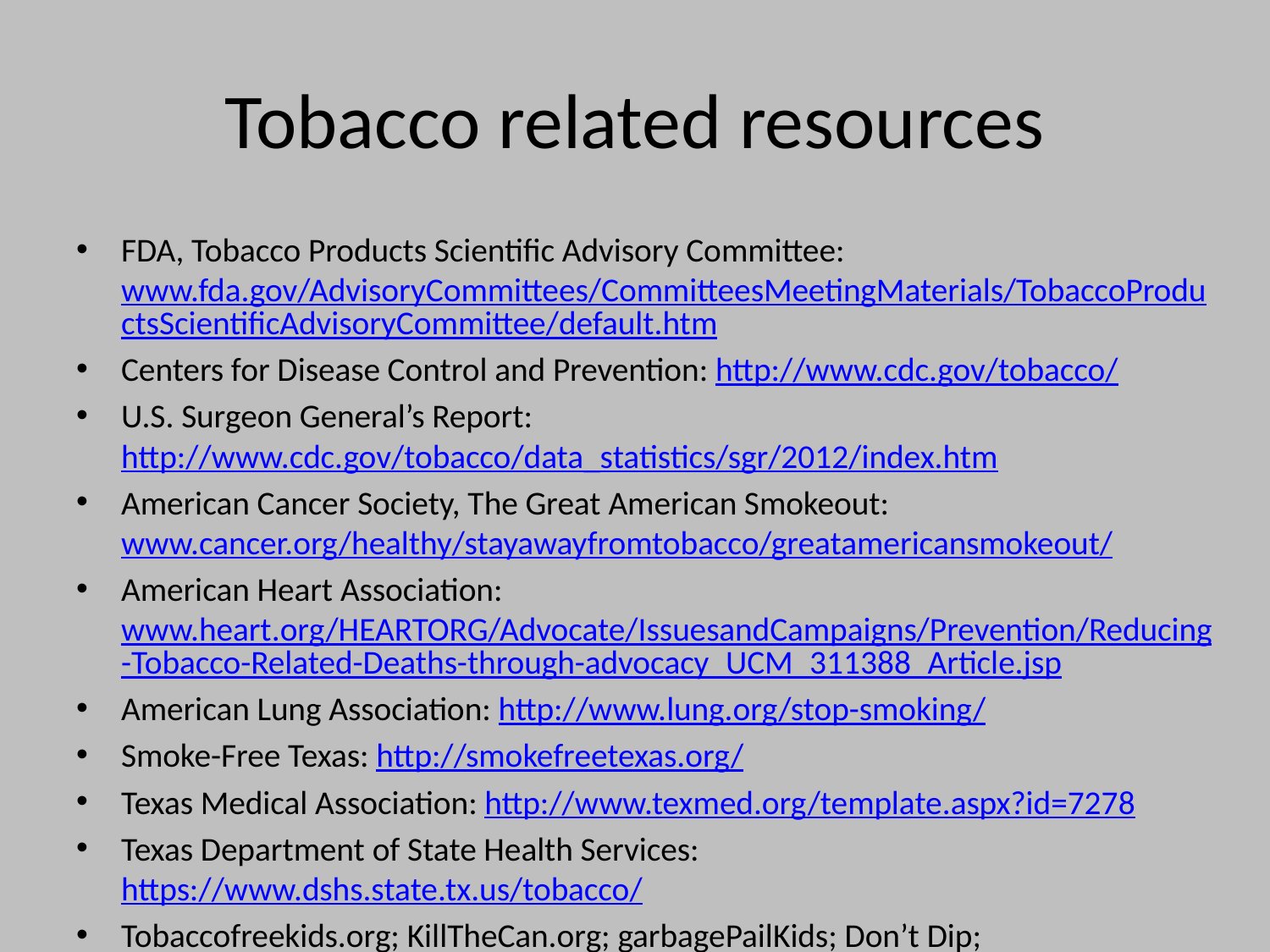

# Tobacco related resources
FDA, Tobacco Products Scientific Advisory Committee: www.fda.gov/AdvisoryCommittees/CommitteesMeetingMaterials/TobaccoProductsScientificAdvisoryCommittee/default.htm
Centers for Disease Control and Prevention: http://www.cdc.gov/tobacco/
U.S. Surgeon General’s Report: http://www.cdc.gov/tobacco/data_statistics/sgr/2012/index.htm
American Cancer Society, The Great American Smokeout: www.cancer.org/healthy/stayawayfromtobacco/greatamericansmokeout/
American Heart Association: www.heart.org/HEARTORG/Advocate/IssuesandCampaigns/Prevention/Reducing-Tobacco-Related-Deaths-through-advocacy_UCM_311388_Article.jsp
American Lung Association: http://www.lung.org/stop-smoking/
Smoke-Free Texas: http://smokefreetexas.org/
Texas Medical Association: http://www.texmed.org/template.aspx?id=7278
Texas Department of State Health Services: https://www.dshs.state.tx.us/tobacco/
Tobaccofreekids.org; KillTheCan.org; garbagePailKids; Don’t Dip;